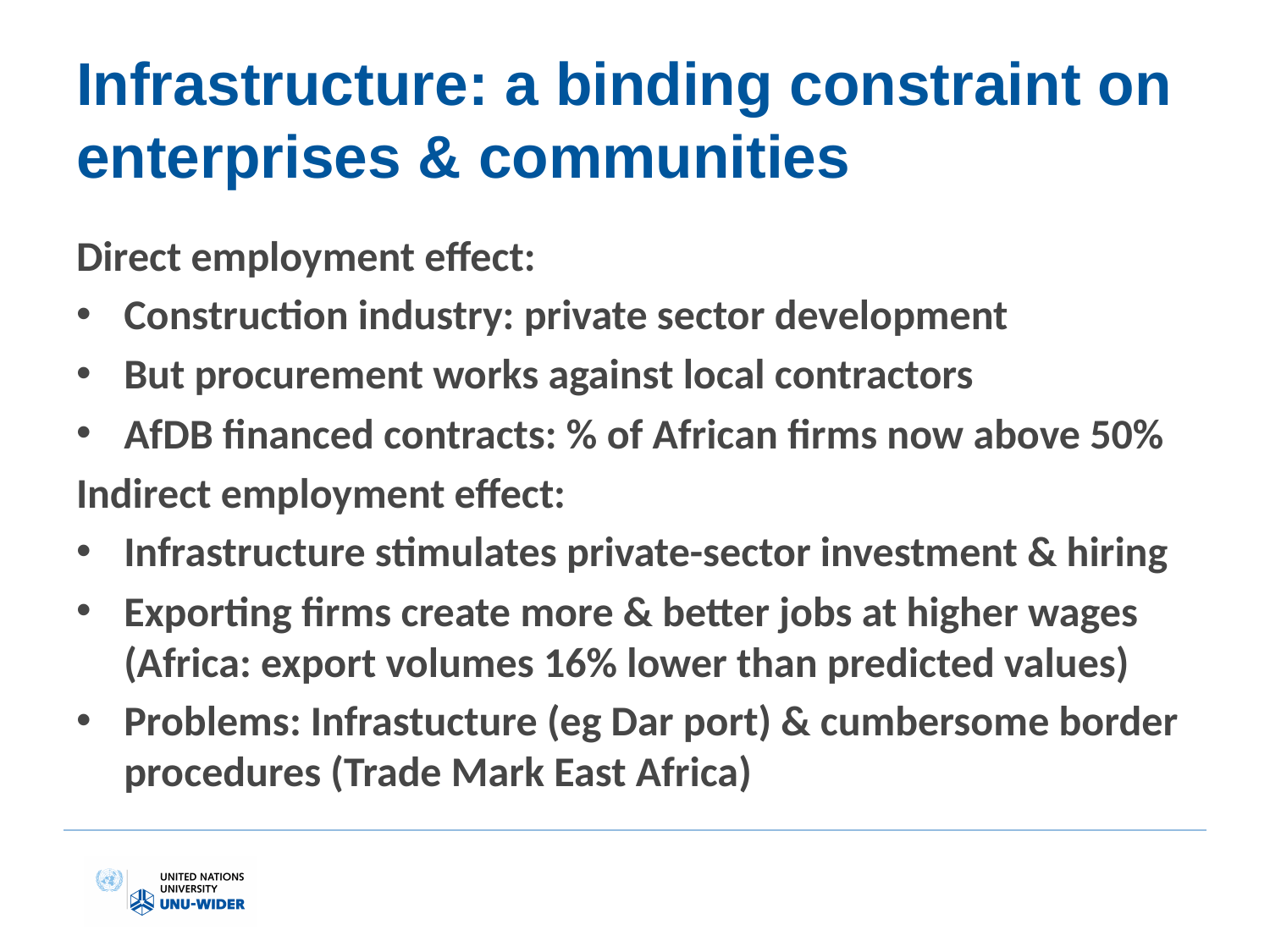

# Infrastructure: a binding constraint on enterprises & communities
Direct employment effect:
Construction industry: private sector development
But procurement works against local contractors
AfDB financed contracts: % of African firms now above 50%
Indirect employment effect:
Infrastructure stimulates private-sector investment & hiring
Exporting firms create more & better jobs at higher wages (Africa: export volumes 16% lower than predicted values)
Problems: Infrastucture (eg Dar port) & cumbersome border procedures (Trade Mark East Africa)